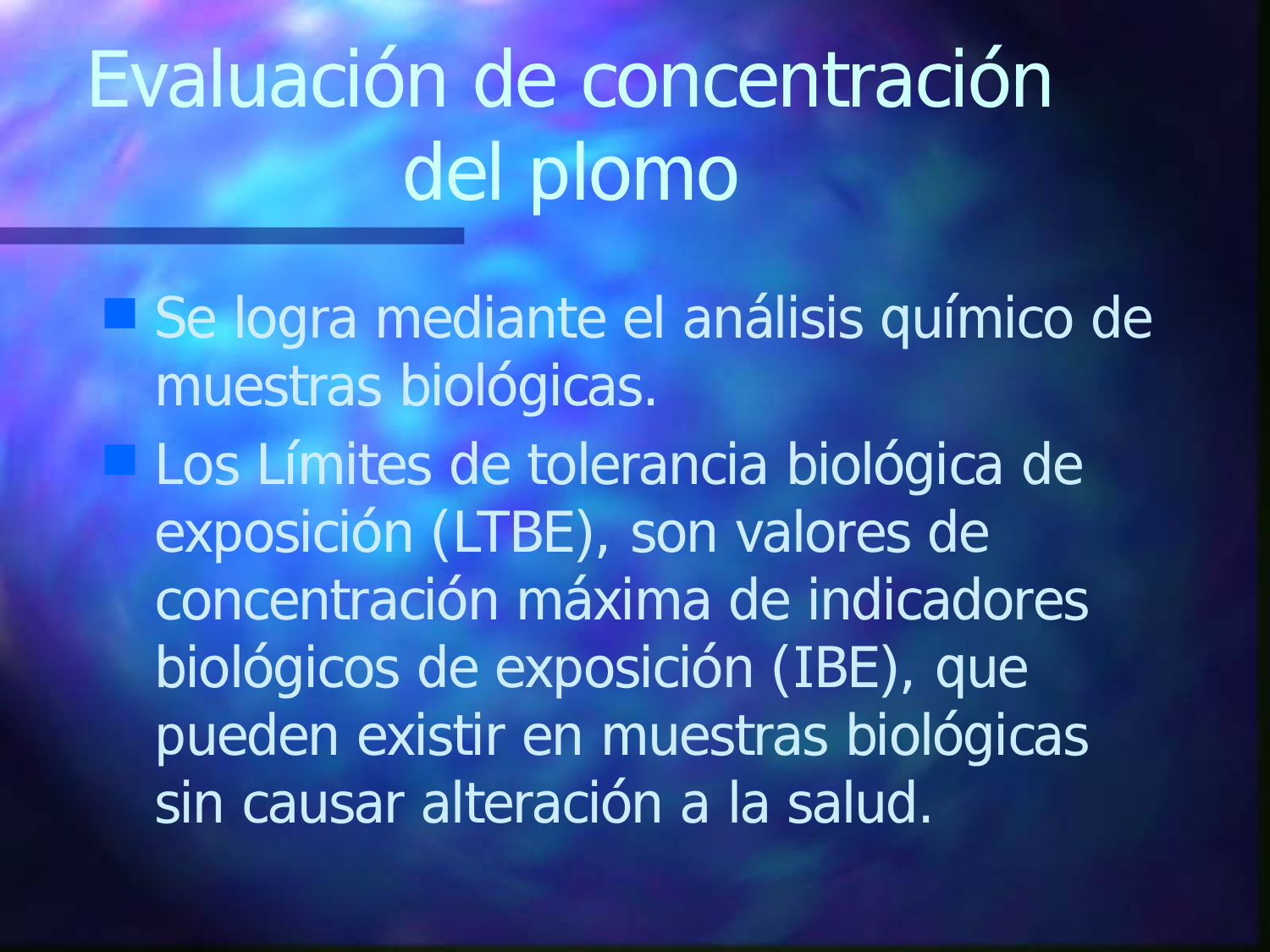

# Evaluación de concentración del plomo
Se logra mediante el análisis químico de muestras biológicas.
Los Límites de tolerancia biológica de exposición (LTBE), son valores de concentración máxima de indicadores biológicos de exposición (IBE), que pueden existir en muestras biológicas sin causar alteración a la salud.